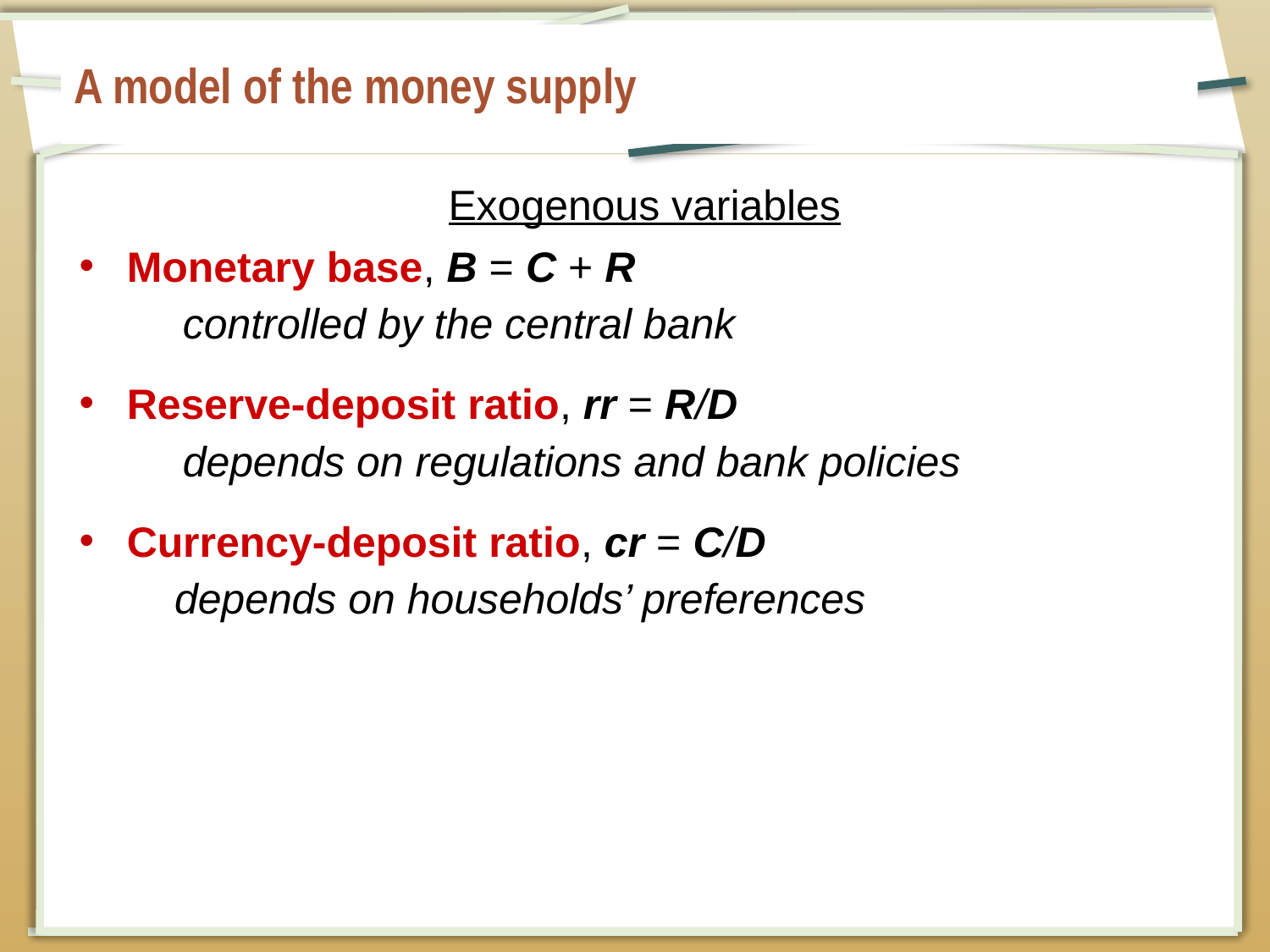

# A model of the money supply
Exogenous variables
Monetary base, B = C + R
controlled by the central bank
Reserve-deposit ratio, rr = R/D
depends on regulations and bank policies
Currency-deposit ratio, cr = C/D
depends on households’ preferences